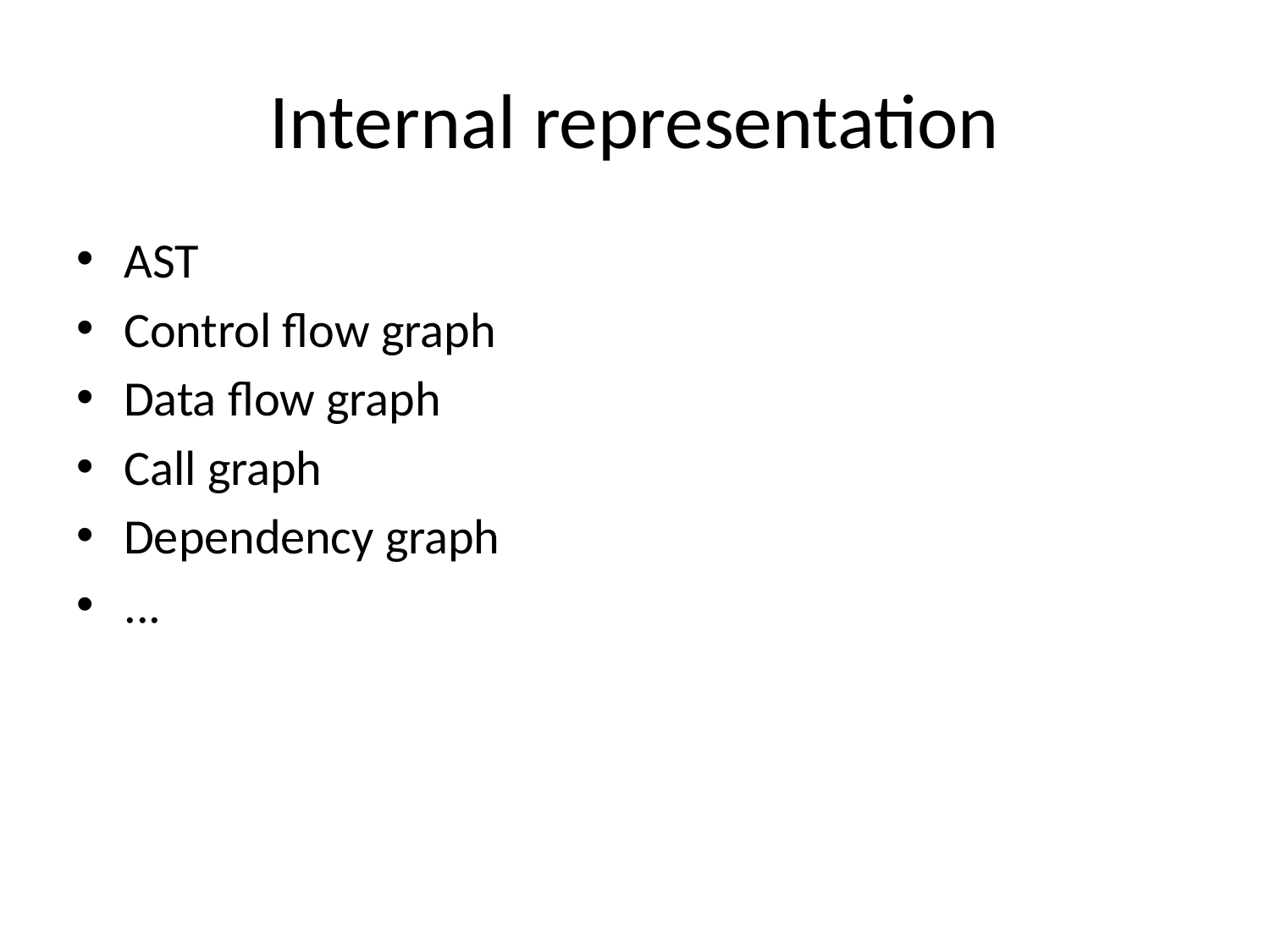

# Internal representation
AST
Control flow graph
Data flow graph
Call graph
Dependency graph
...